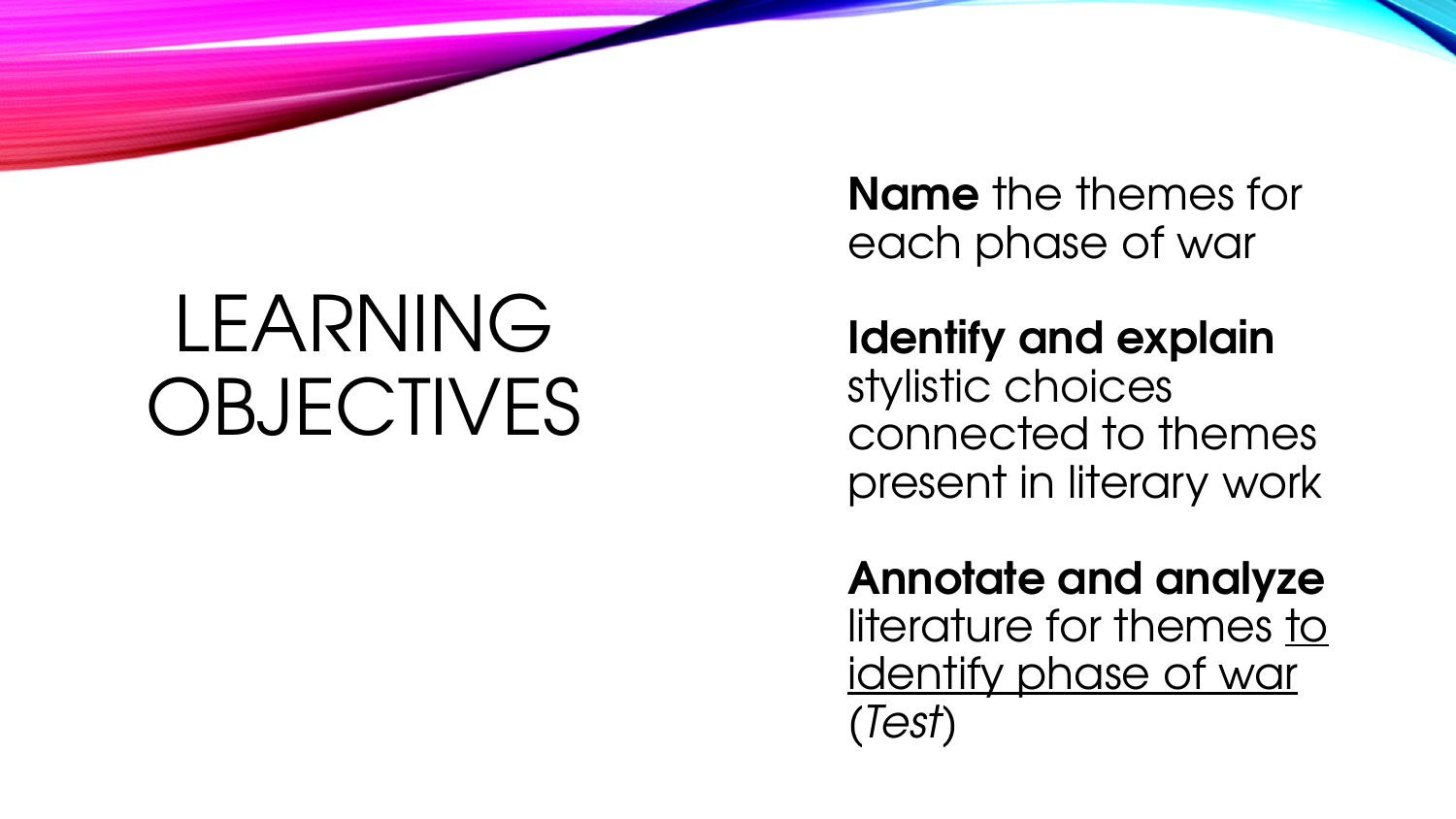

Name the themes for each phase of war

Identify and explain stylistic choices connected to themes present in literary work
Annotate and analyze literature for themes to identify phase of war (Test)
# Learning objectives